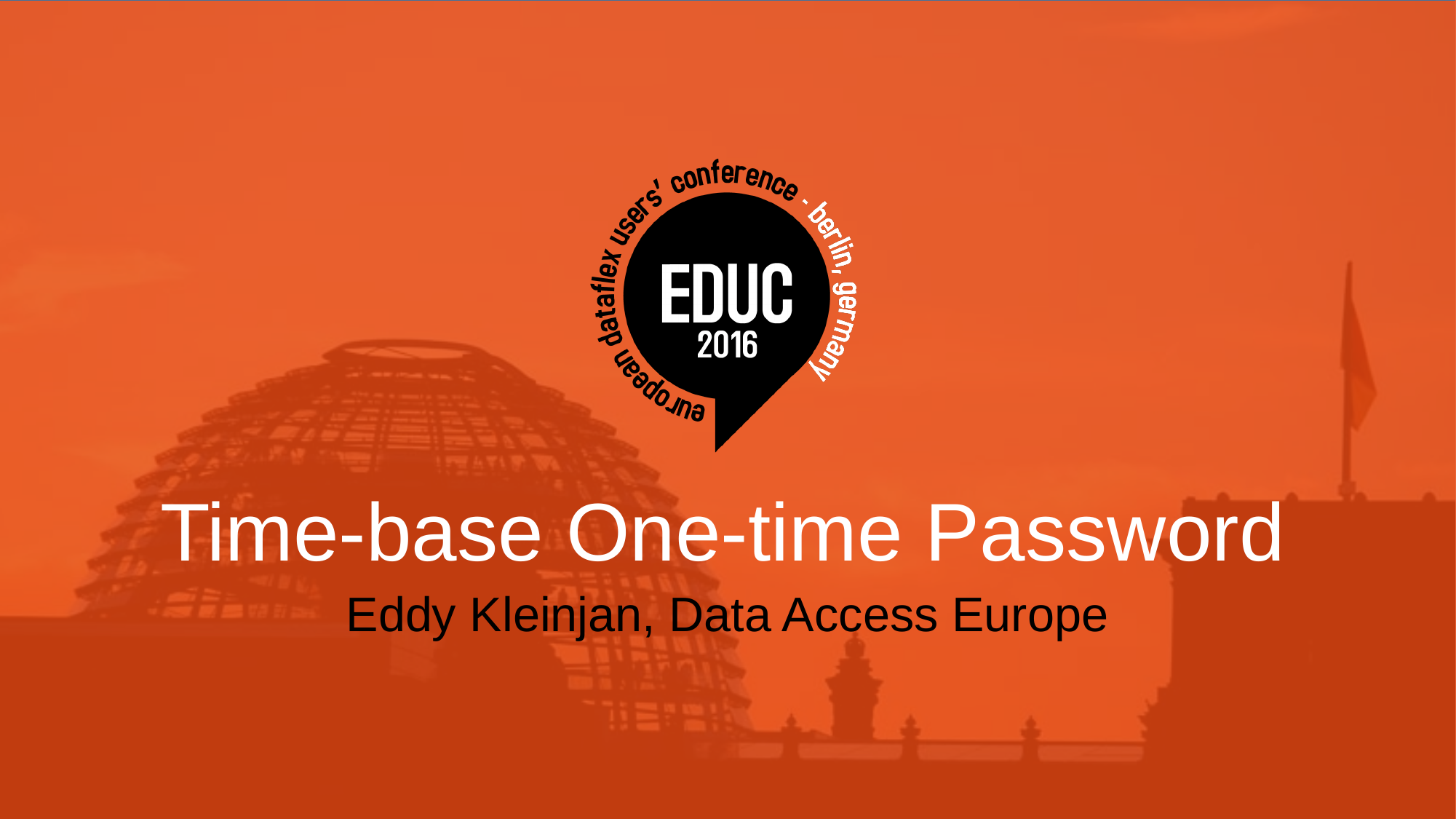

# Time-base One-time Password
Eddy Kleinjan, Data Access Europe